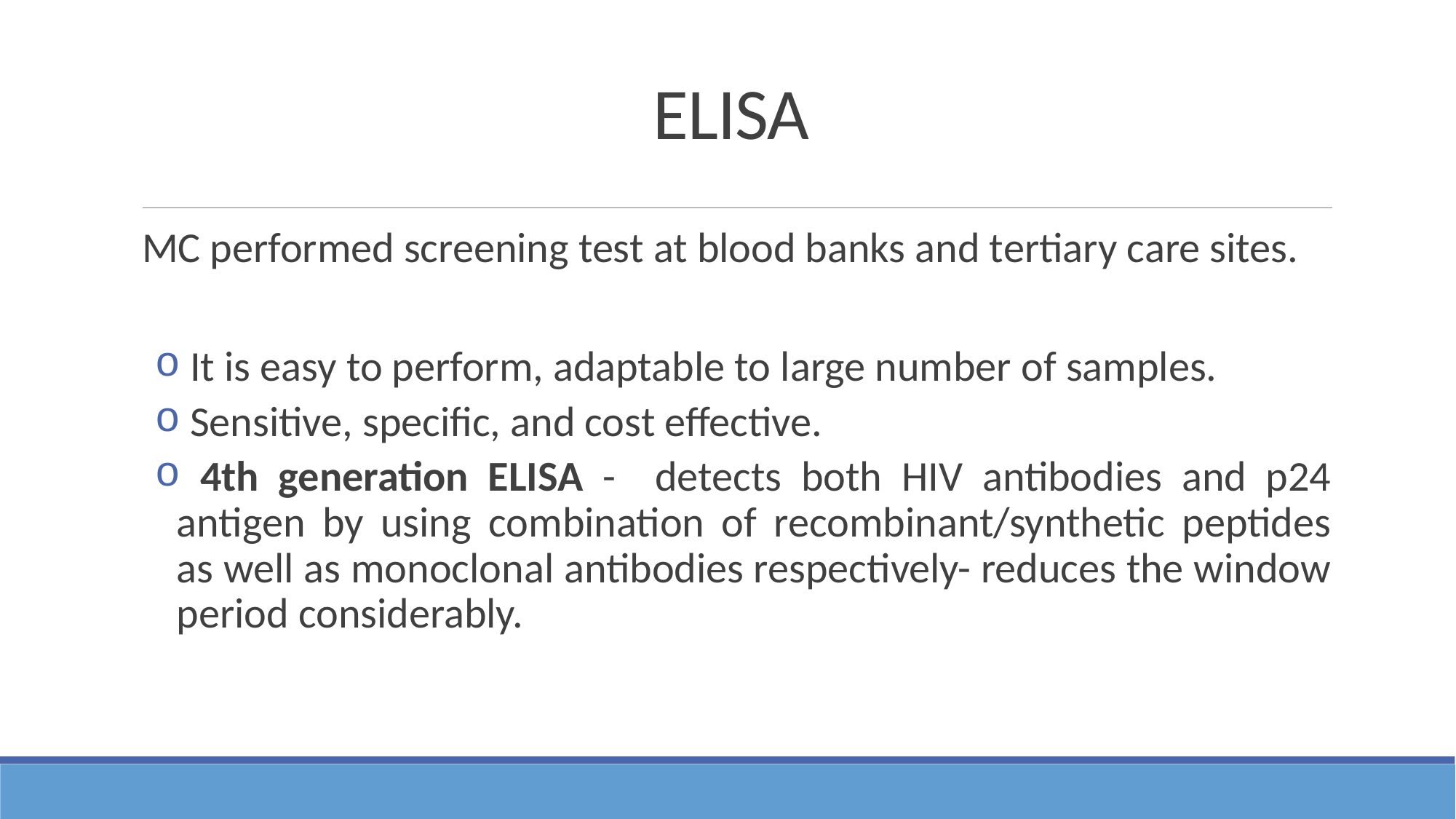

# ELISA
MC performed screening test at blood banks and tertiary care sites.

 It is easy to perform, adaptable to large number of samples.
 Sensitive, specific, and cost effective.
 4th generation ELISA -  detects both HIV antibodies and p24 antigen by using combination of recombinant/synthetic peptides as well as monoclonal antibodies respectively- reduces the window period considerably.